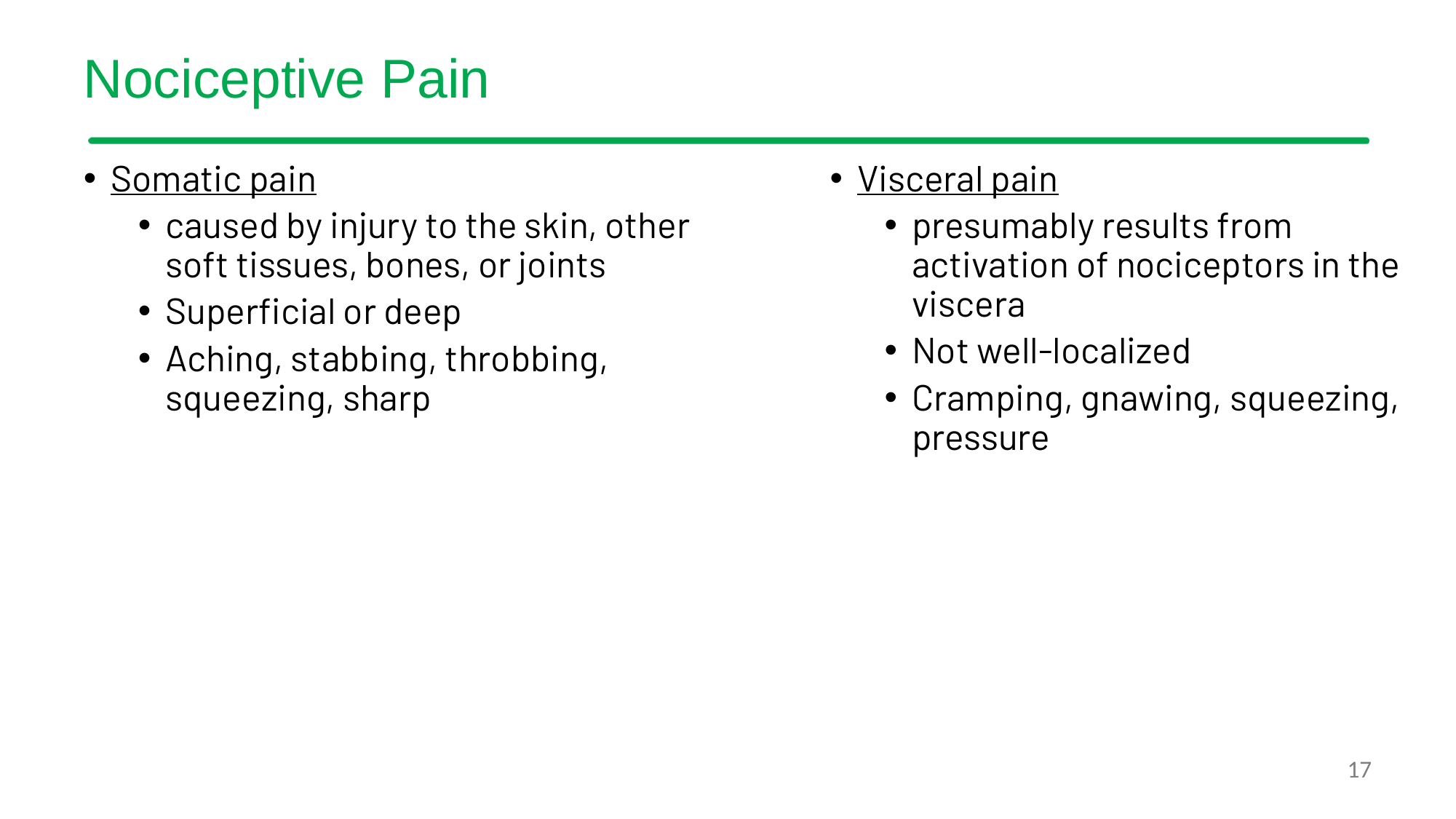

# Nociceptive Pain
Somatic pain
caused by injury to the skin, other soft tissues, bones, or joints
Superficial or deep
Aching, stabbing, throbbing, squeezing, sharp
Visceral pain
presumably results from activation of nociceptors in the viscera
Not well-localized
Cramping, gnawing, squeezing, pressure